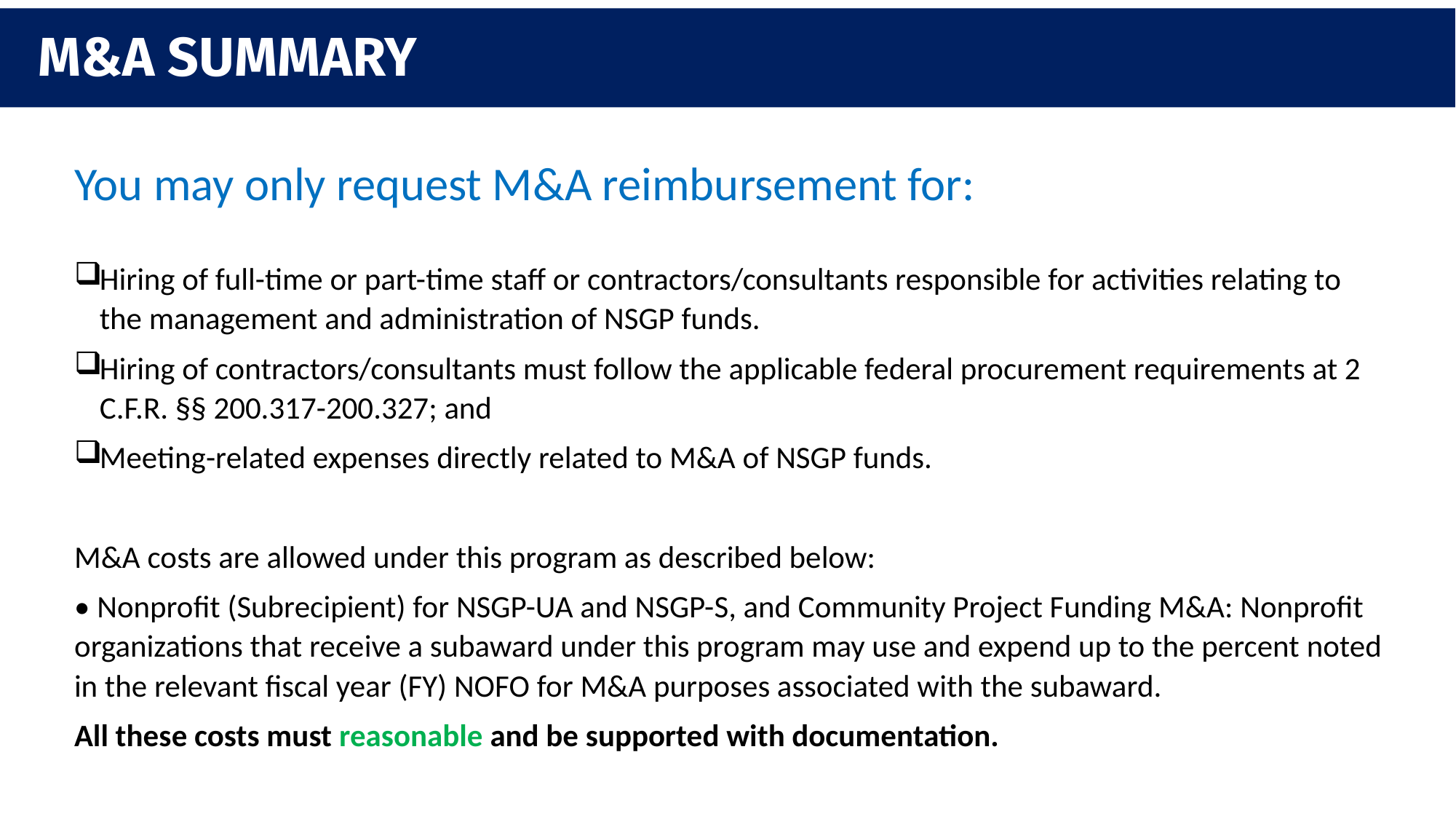

# M&A Summary
You may only request M&A reimbursement for:

Hiring of full-time or part-time staff or contractors/consultants responsible for activities relating to the management and administration of NSGP funds.
Hiring of contractors/consultants must follow the applicable federal procurement requirements at 2 C.F.R. §§ 200.317-200.327; and
Meeting-related expenses directly related to M&A of NSGP funds.

M&A costs are allowed under this program as described below:
• Nonprofit (Subrecipient) for NSGP-UA and NSGP-S, and Community Project Funding M&A: Nonprofit organizations that receive a subaward under this program may use and expend up to the percent noted in the relevant fiscal year (FY) NOFO for M&A purposes associated with the subaward.
All these costs must reasonable and be supported with documentation.